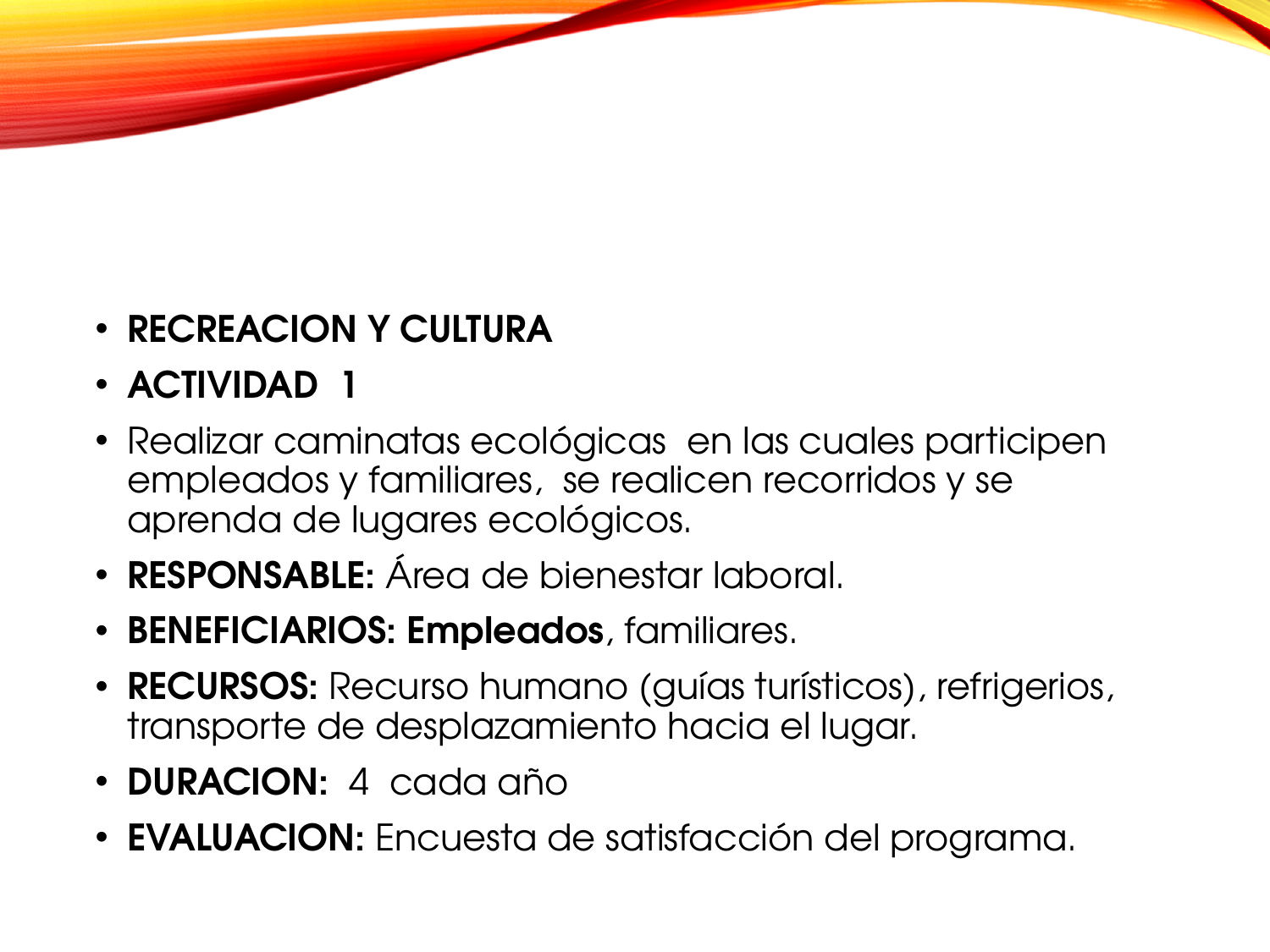

RECREACION Y CULTURA
ACTIVIDAD  1
Realizar caminatas ecológicas  en las cuales participen  empleados y familiares,  se realicen recorridos y se aprenda de lugares ecológicos.
RESPONSABLE: Área de bienestar laboral.
BENEFICIARIOS: Empleados, familiares.
RECURSOS: Recurso humano (guías turísticos), refrigerios, transporte de desplazamiento hacia el lugar.
DURACION:  4  cada año
EVALUACION: Encuesta de satisfacción del programa.